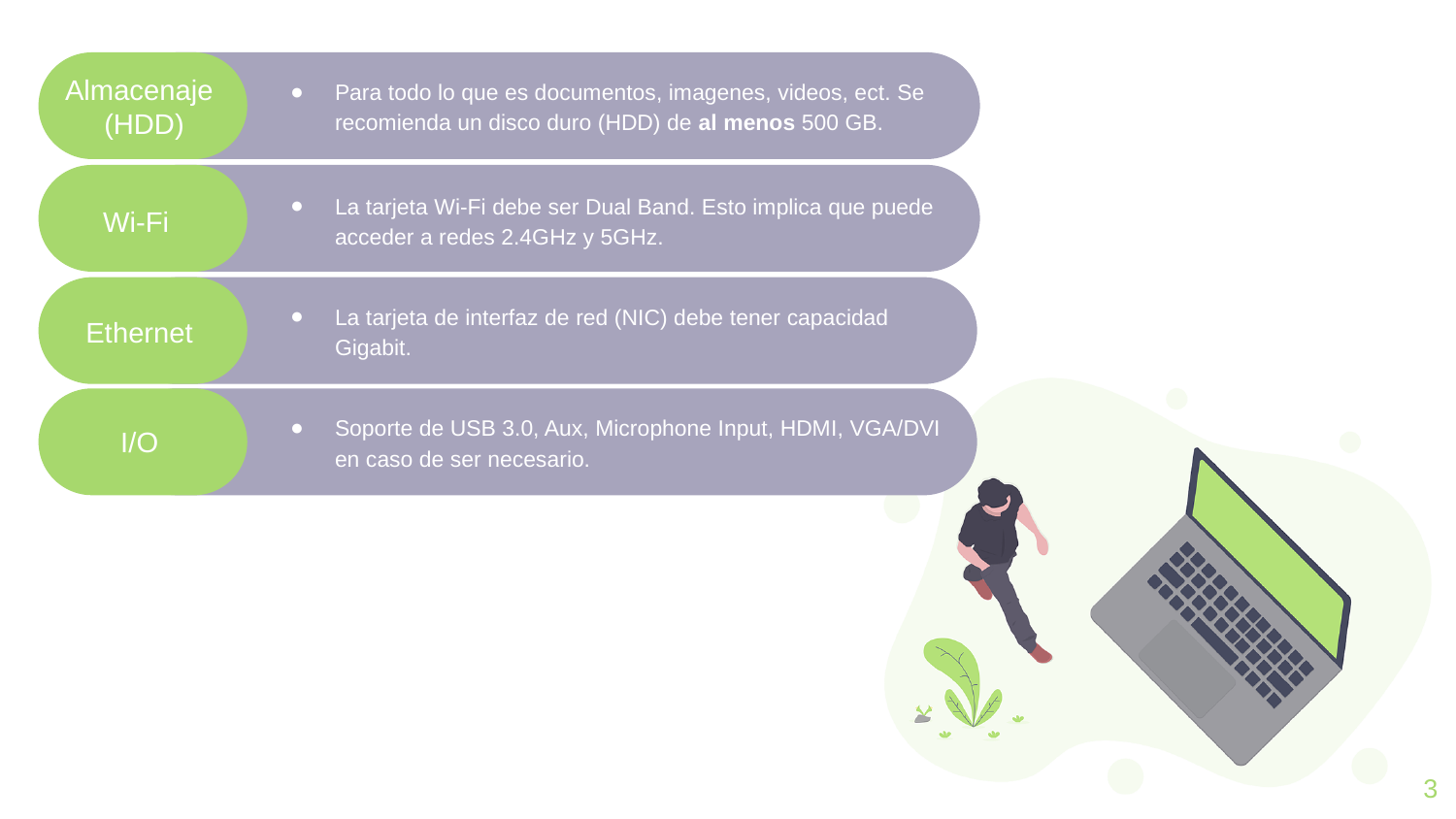

Para todo lo que es documentos, imagenes, videos, ect. Se recomienda un disco duro (HDD) de al menos 500 GB.
Almacenaje
(HDD)

La tarjeta Wi-Fi debe ser Dual Band. Esto implica que puede acceder a redes 2.4GHz y 5GHz.
Wi-Fi

La tarjeta de interfaz de red (NIC) debe tener capacidad Gigabit.
Ethernet

Soporte de USB 3.0, Aux, Microphone Input, HDMI, VGA/DVI en caso de ser necesario.
I/O
3